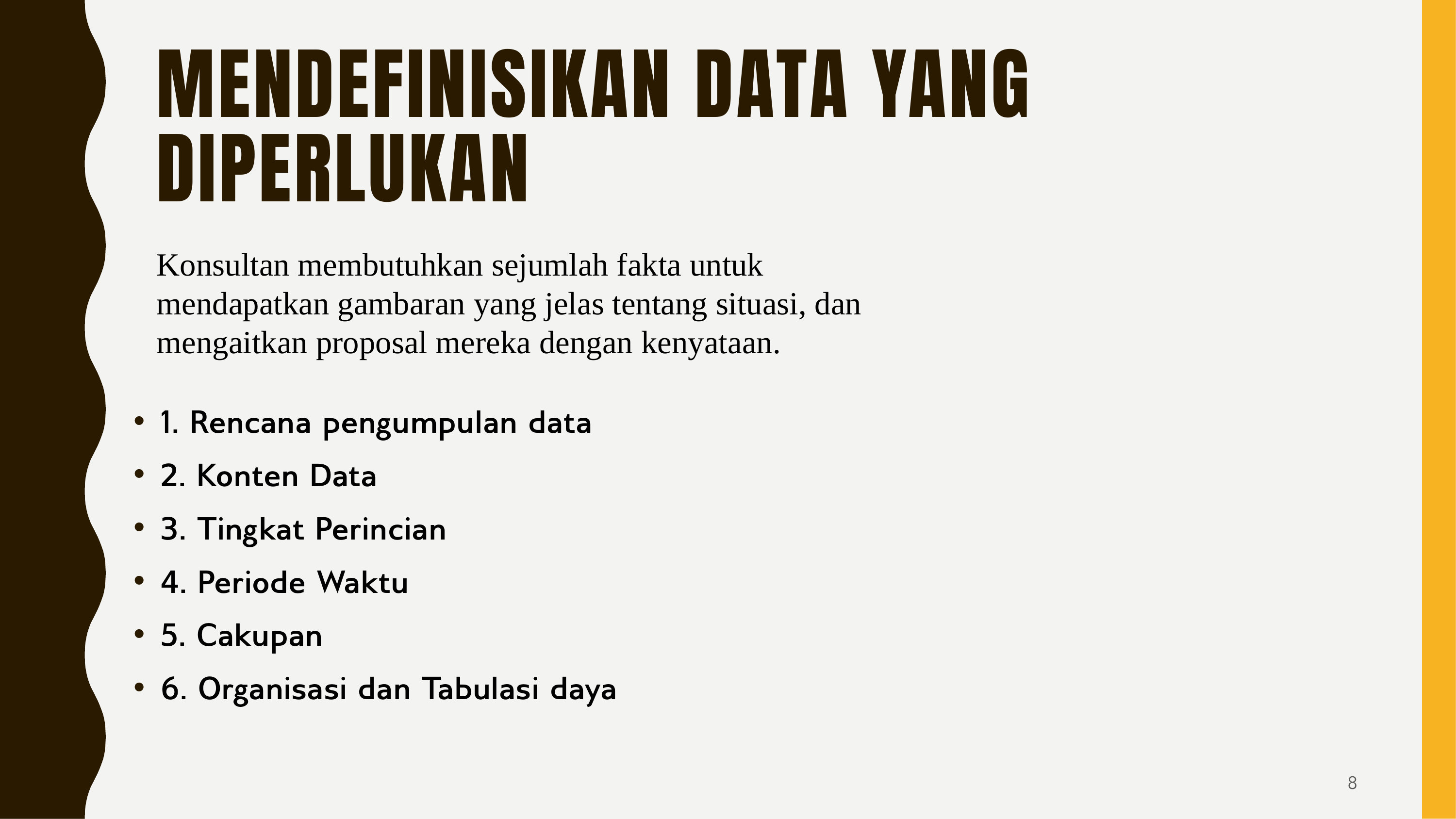

# MENDEFINISIKAN DATA YANG DIPERLUKAN
Konsultan membutuhkan sejumlah fakta untuk mendapatkan gambaran yang jelas tentang situasi, dan mengaitkan proposal mereka dengan kenyataan.
1. Rencana pengumpulan data
2. Konten Data
3. Tingkat Perincian
4. Periode Waktu
5. Cakupan
6. Organisasi dan Tabulasi daya

8